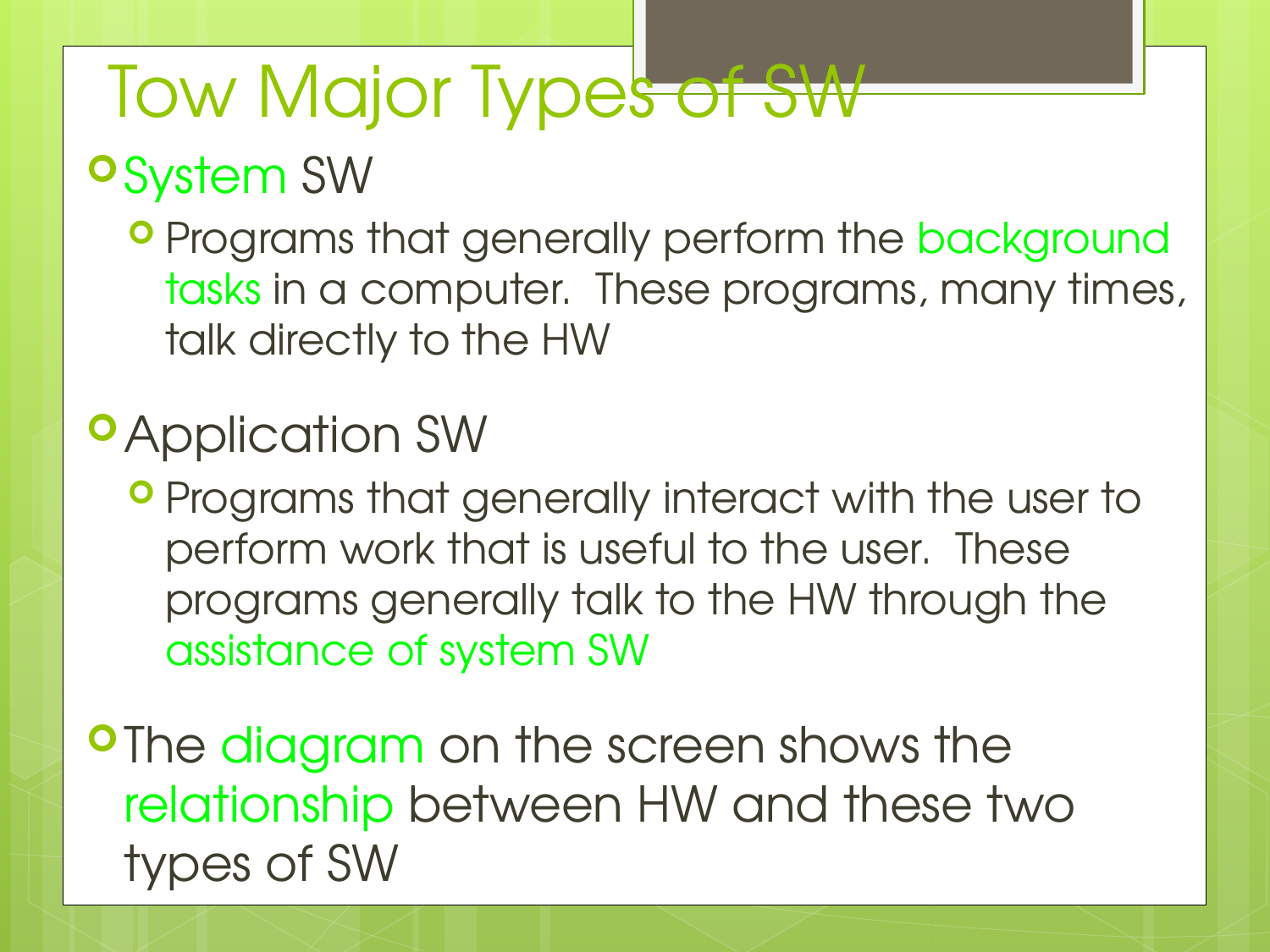

# Tow Major Types of SW
System SW
Programs that generally perform the background tasks in a computer.  These programs, many times, talk directly to the HW

Application SW
Programs that generally interact with the user to perform work that is useful to the user.  These programs generally talk to the HW through the assistance of system SW

The diagram on the screen shows the relationship between HW and these two types of SW